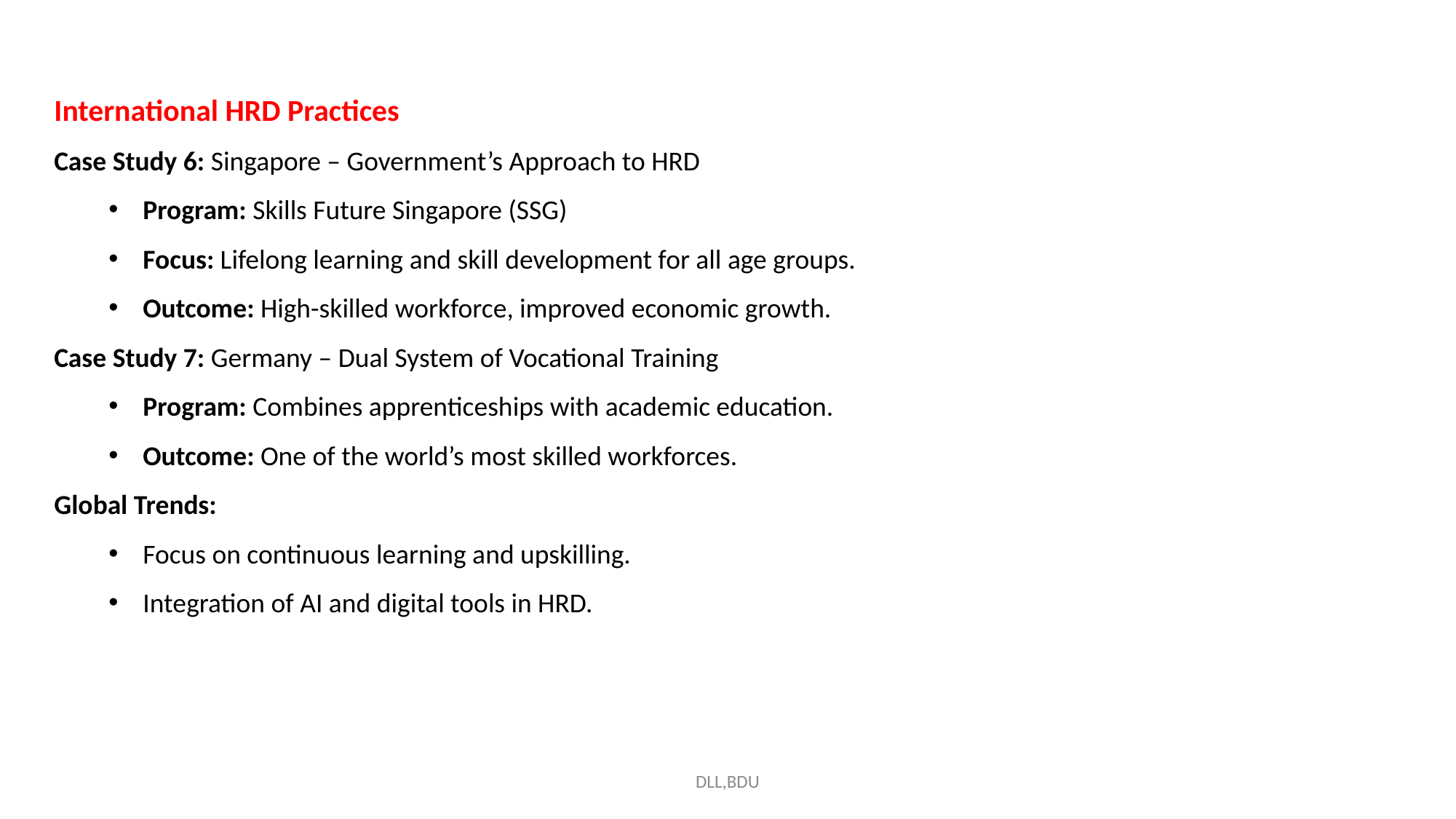

International HRD Practices
Case Study 6: Singapore – Government’s Approach to HRD
Program: Skills Future Singapore (SSG)
Focus: Lifelong learning and skill development for all age groups.
Outcome: High-skilled workforce, improved economic growth.
Case Study 7: Germany – Dual System of Vocational Training
Program: Combines apprenticeships with academic education.
Outcome: One of the world’s most skilled workforces.
Global Trends:
Focus on continuous learning and upskilling.
Integration of AI and digital tools in HRD.
DLL,BDU